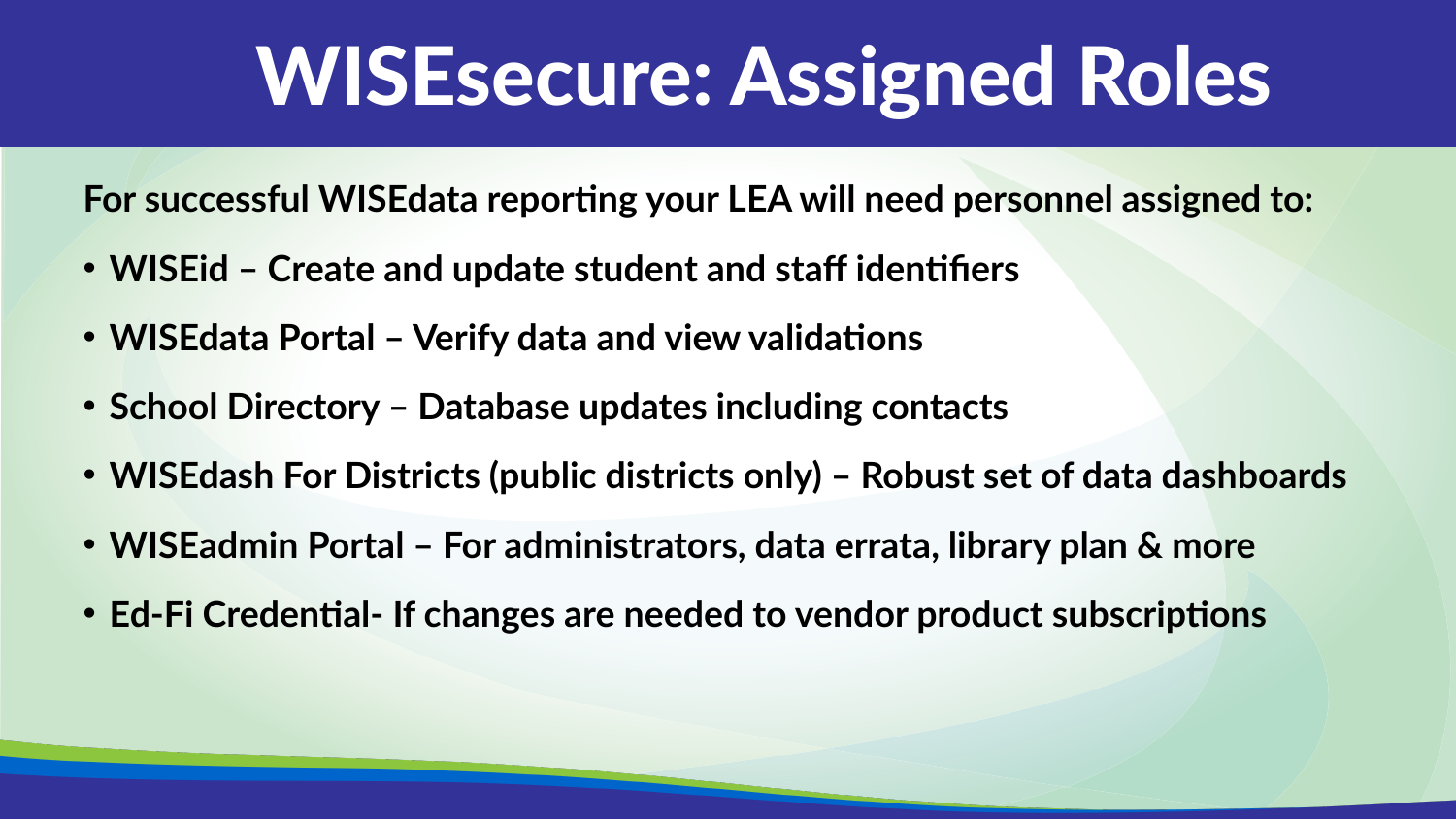

WISEsecure: Assigned Roles
For successful WISEdata reporting your LEA will need personnel assigned to:
WISEid – Create and update student and staff identifiers
WISEdata Portal – Verify data and view validations
School Directory – Database updates including contacts
WISEdash For Districts (public districts only) – Robust set of data dashboards
WISEadmin Portal – For administrators, data errata, library plan & more
Ed-Fi Credential- If changes are needed to vendor product subscriptions